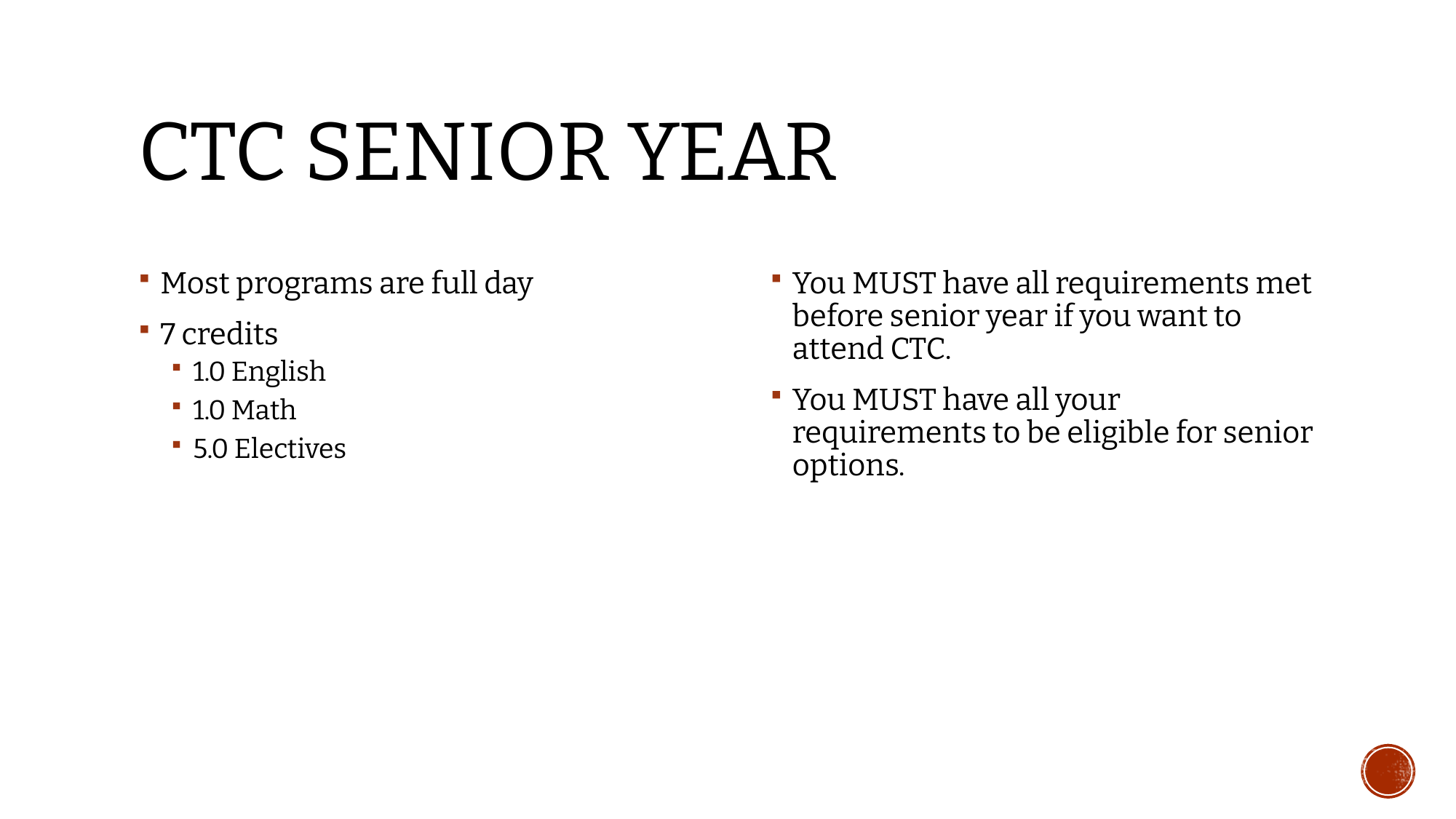

# CTC senior year
Most programs are full day
7 credits
1.0 English
1.0 Math
5.0 Electives
You MUST have all requirements met before senior year if you want to attend CTC.
You MUST have all your requirements to be eligible for senior options.